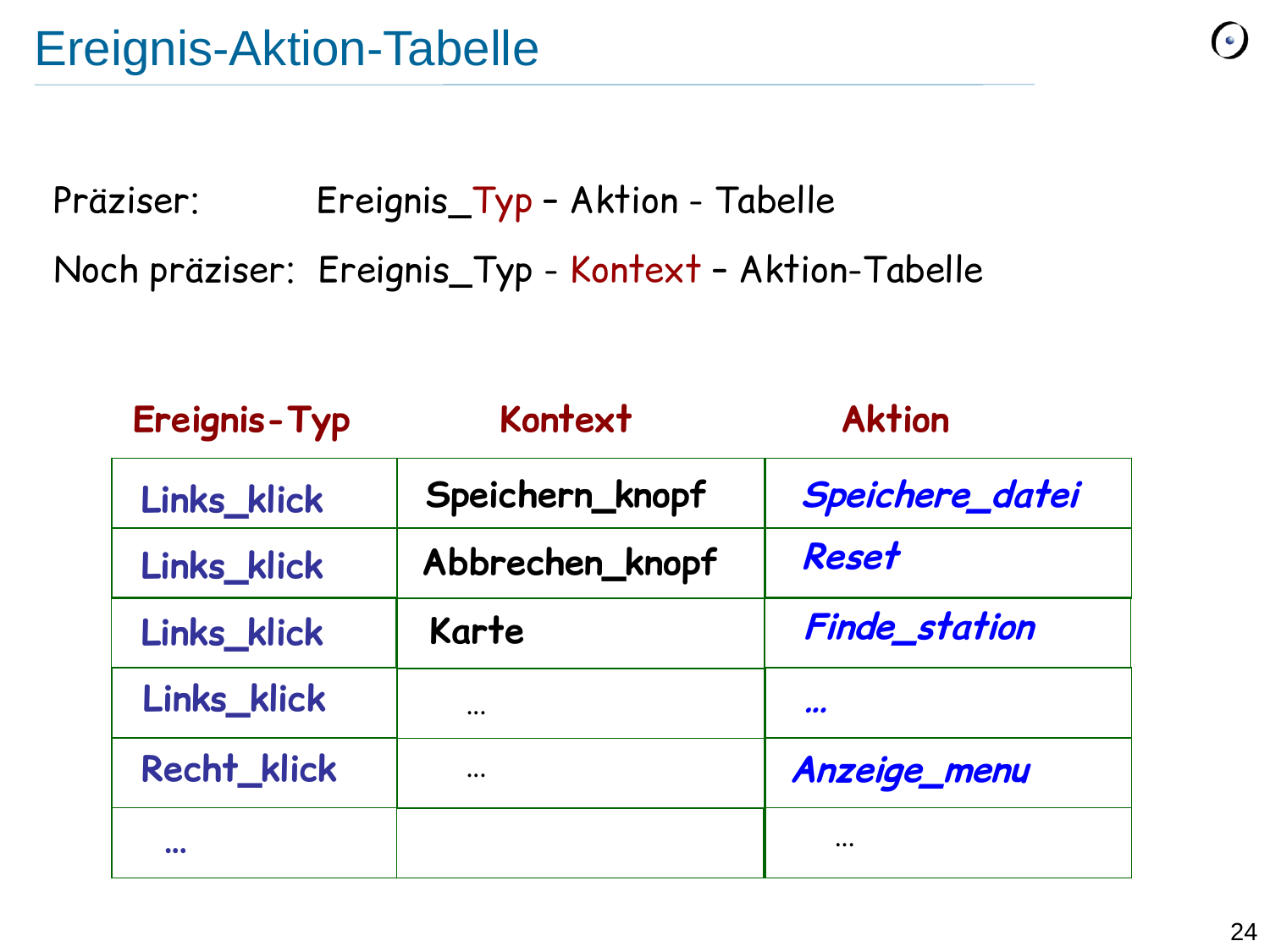

# Ereignis-Aktion-Tabelle
Präziser:           Ereignis_Typ – Aktion - Tabelle
Noch präziser:  Ereignis_Typ - Kontext – Aktion-Tabelle
Ereignis-Typ
Kontext
Aktion

Speichern_knopf
Speichere_datei
Links_klick

Reset
Abbrechen_knopf
Links_klick

Finde_station
Karte
Links_klick

Links_klick
…
…

…
Recht_klick
Anzeige_menu

…
…